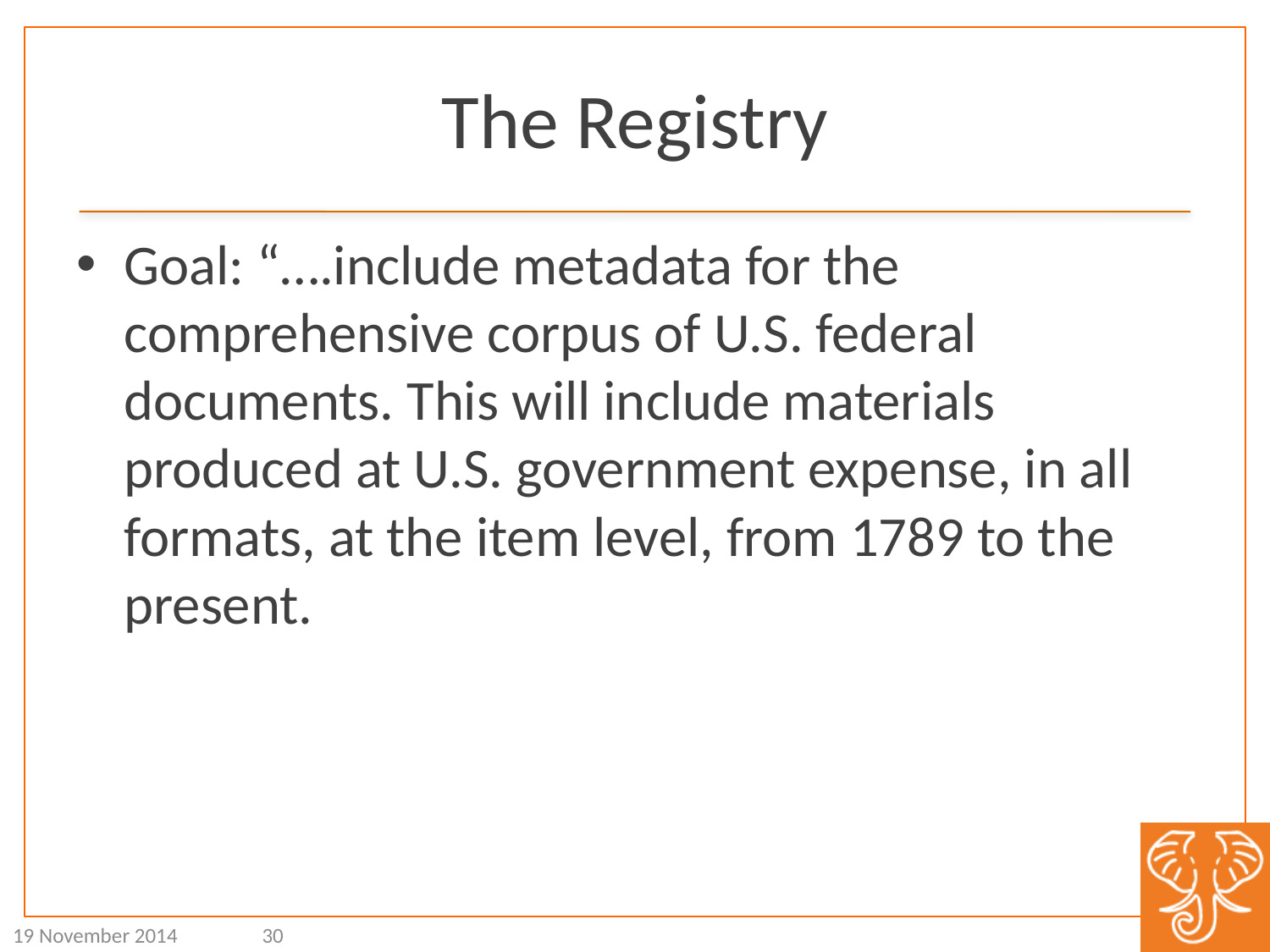

# The Registry
Goal: “….include metadata for the comprehensive corpus of U.S. federal documents. This will include materials produced at U.S. government expense, in all formats, at the item level, from 1789 to the present.
19 November 2014
30